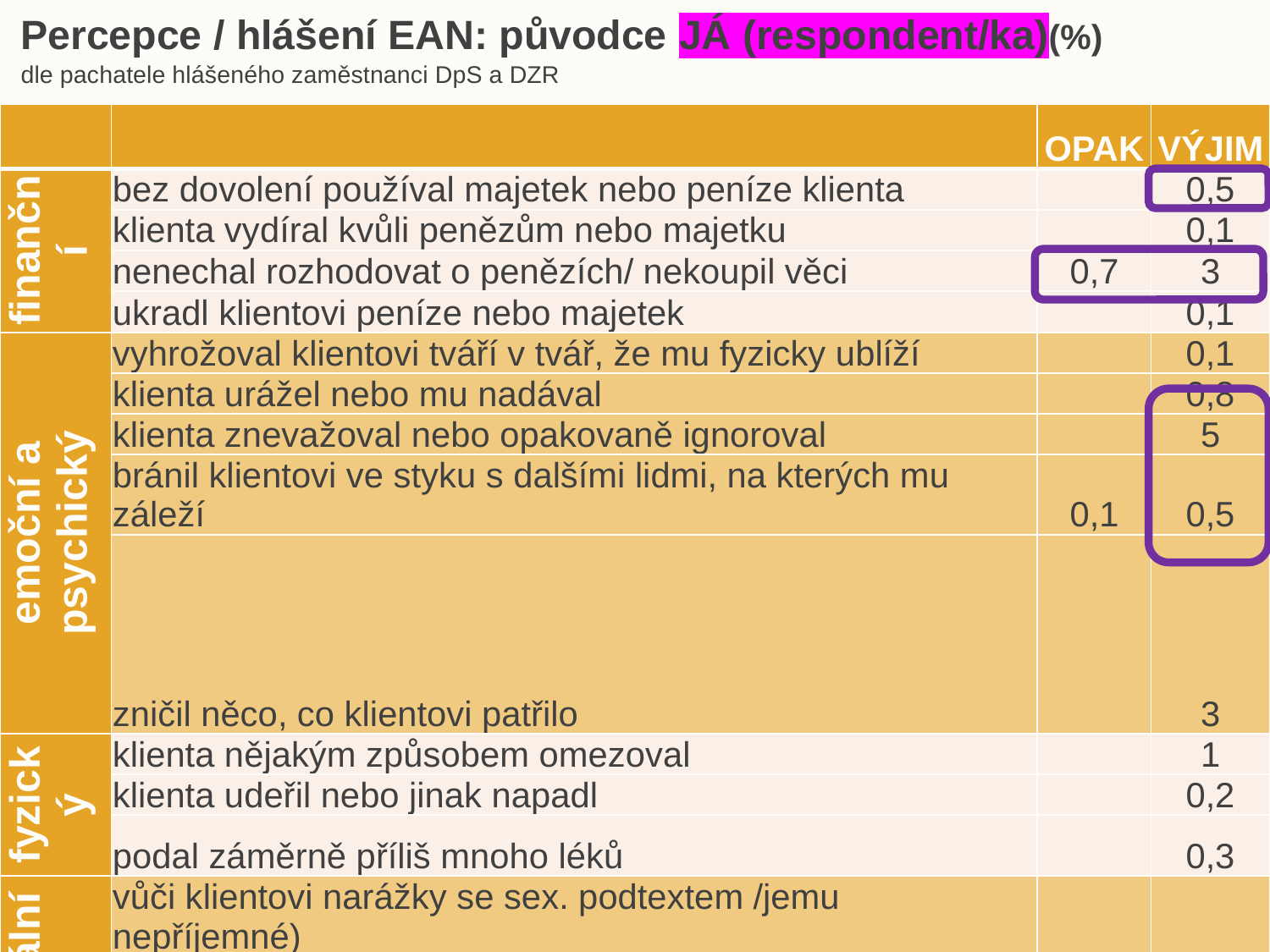

Percepce / hlášení EAN: původce JÁ (respondent/ka)(%)
dle pachatele hlášeného zaměstnanci DpS a DZR
|  |  | OPAK | VÝJIM |
| --- | --- | --- | --- |
| finanční | bez dovolení používal majetek nebo peníze klienta |  | 0,5 |
|  | klienta vydíral kvůli penězům nebo majetku |  | 0,1 |
|  | nenechal rozhodovat o penězích/ nekoupil věci | 0,7 | 3 |
|  | ukradl klientovi peníze nebo majetek |  | 0,1 |
| emoční a psychický | vyhrožoval klientovi tváří v tvář, že mu fyzicky ublíží |  | 0,1 |
|  | klienta urážel nebo mu nadával |  | 0,8 |
|  | klienta znevažoval nebo opakovaně ignoroval |  | 5 |
|  | bránil klientovi ve styku s dalšími lidmi, na kterých mu záleží | 0,1 | 0,5 |
|  | zničil něco, co klientovi patřilo |  | 3 |
| fyzický | klienta nějakým způsobem omezoval |  | 1 |
|  | klienta udeřil nebo jinak napadl |  | 0,2 |
|  | podal záměrně příliš mnoho léků |  | 0,3 |
| sexuální | vůči klientovi narážky se sex. podtextem /jemu nepříjemné) |  |  |
|  | nevhodně klienta odhaloval, vystavil jinému sex. nátlaku |  | 0,3 |
|  | dotýkal se klienta sexuálním způsobem proti jeho vůli |  | 0,2 |
|  | nutil klienta k sexu |  |  |

19